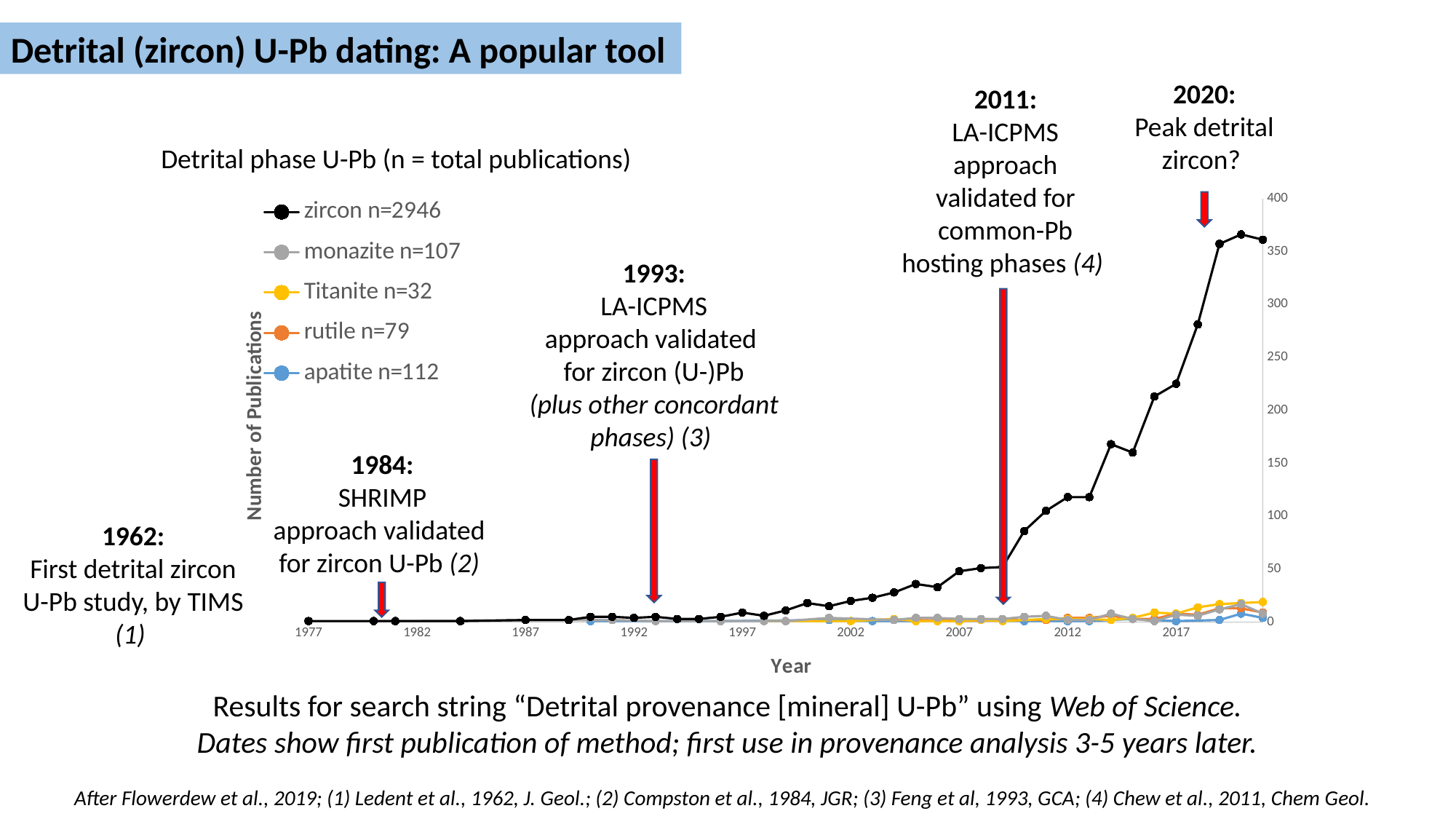

Detrital (zircon) U-Pb dating: A popular tool
2020:
Peak detrital zircon?
2011:
LA-ICPMS approach validated for common-Pb hosting phases (4)
Detrital phase U-Pb (n = total publications)

### Chart

| Category |  |  |  |  |  |
|---|---|---|---|---|---|
1993:
LA-ICPMS
approach validated
for zircon (U-)Pb
(plus other concordant phases) (3)

1984:
SHRIMP
approach validated
for zircon U-Pb (2)

1962:
First detrital zircon U-Pb study, by TIMS (1)

Results for search string “Detrital provenance [mineral] U-Pb” using Web of Science.
Dates show first publication of method; first use in provenance analysis 3-5 years later.
After Flowerdew et al., 2019; (1) Ledent et al., 1962, J. Geol.; (2) Compston et al., 1984, JGR; (3) Feng et al, 1993, GCA; (4) Chew et al., 2011, Chem Geol.